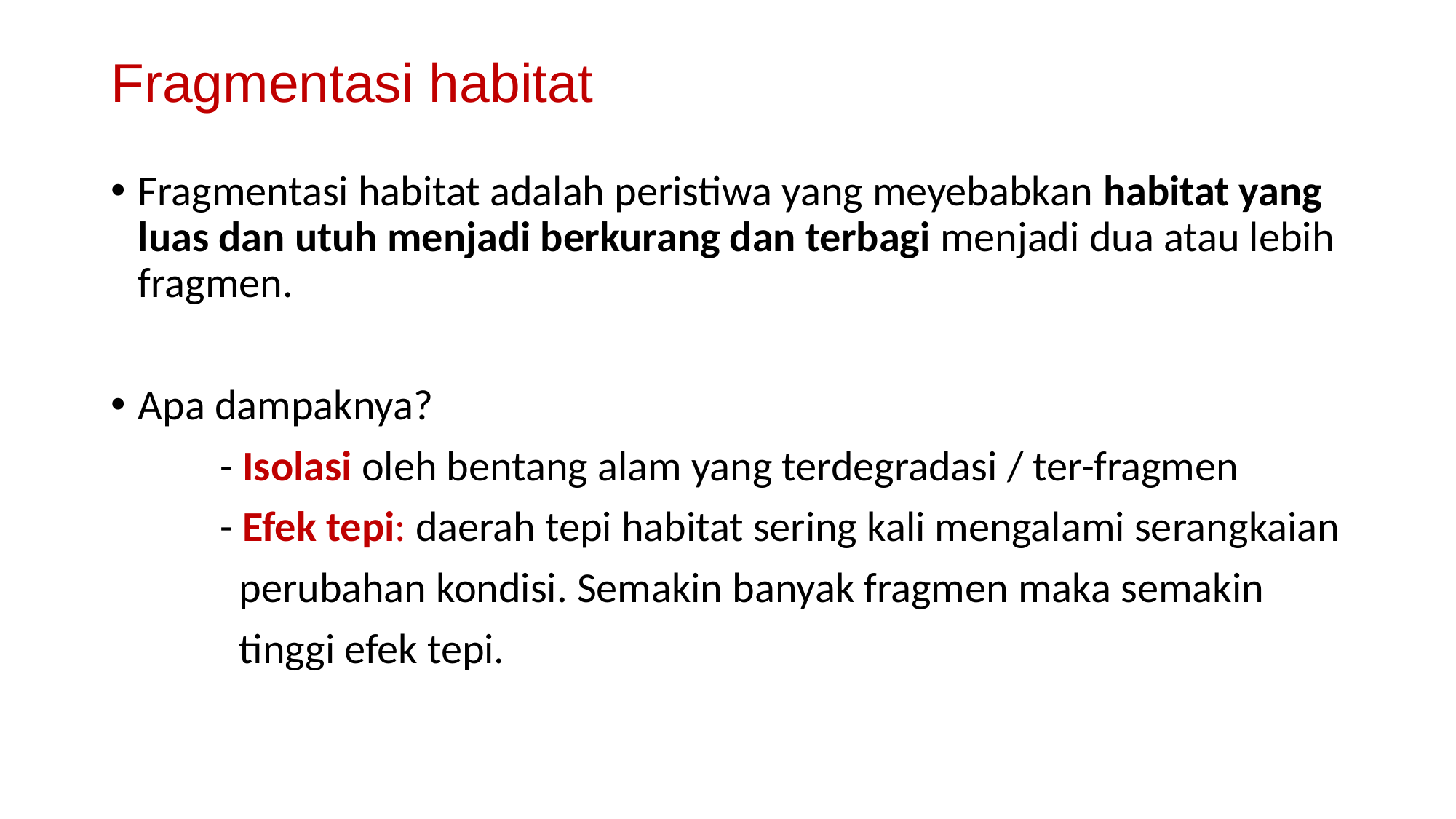

# Fragmentasi habitat
Fragmentasi habitat adalah peristiwa yang meyebabkan habitat yang luas dan utuh menjadi berkurang dan terbagi menjadi dua atau lebih fragmen.

Apa dampaknya?
	- Isolasi oleh bentang alam yang terdegradasi / ter-fragmen
	- Efek tepi: daerah tepi habitat sering kali mengalami serangkaian
	  perubahan kondisi. Semakin banyak fragmen maka semakin
	  tinggi efek tepi.